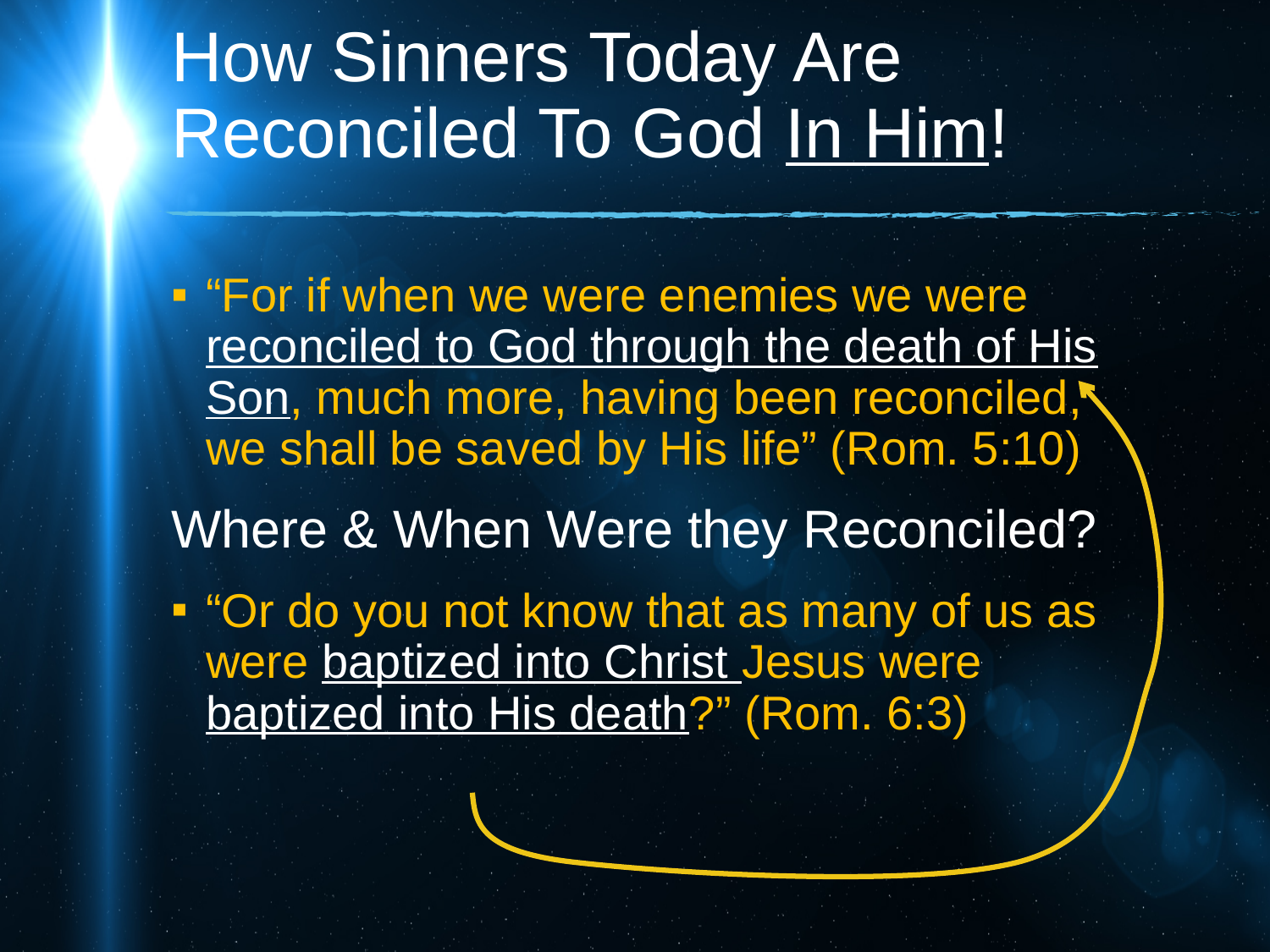

# How Sinners Today Are Reconciled To God In Him!
“For if when we were enemies we were reconciled to God through the death of His Son, much more, having been reconciled, we shall be saved by His life” (Rom. 5:10)
Where & When Were they Reconciled?
“Or do you not know that as many of us as were baptized into Christ Jesus were baptized into His death?” (Rom. 6:3)